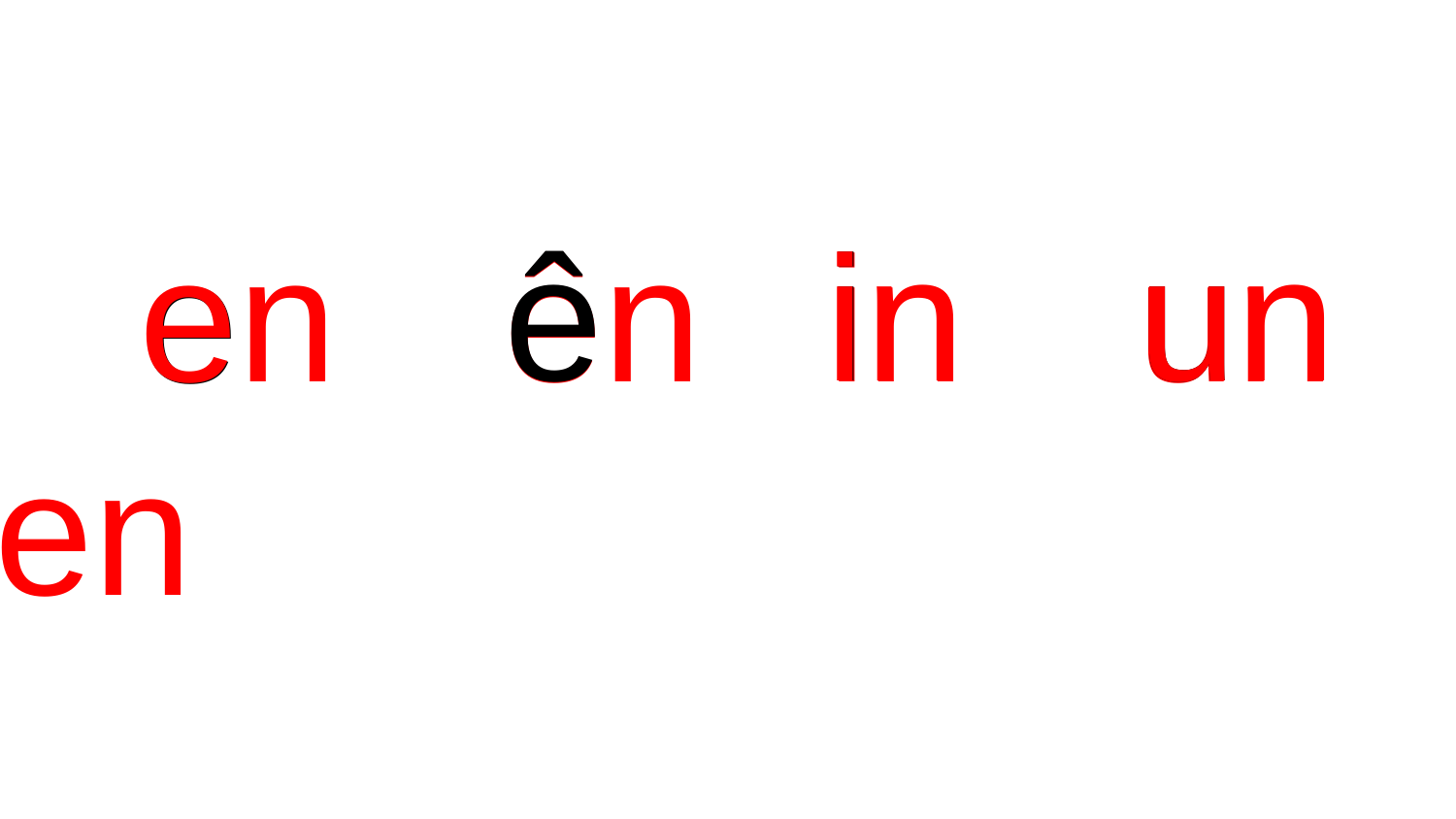

in
i
un
ê
u
 		en
 ên
 in
un
en
e